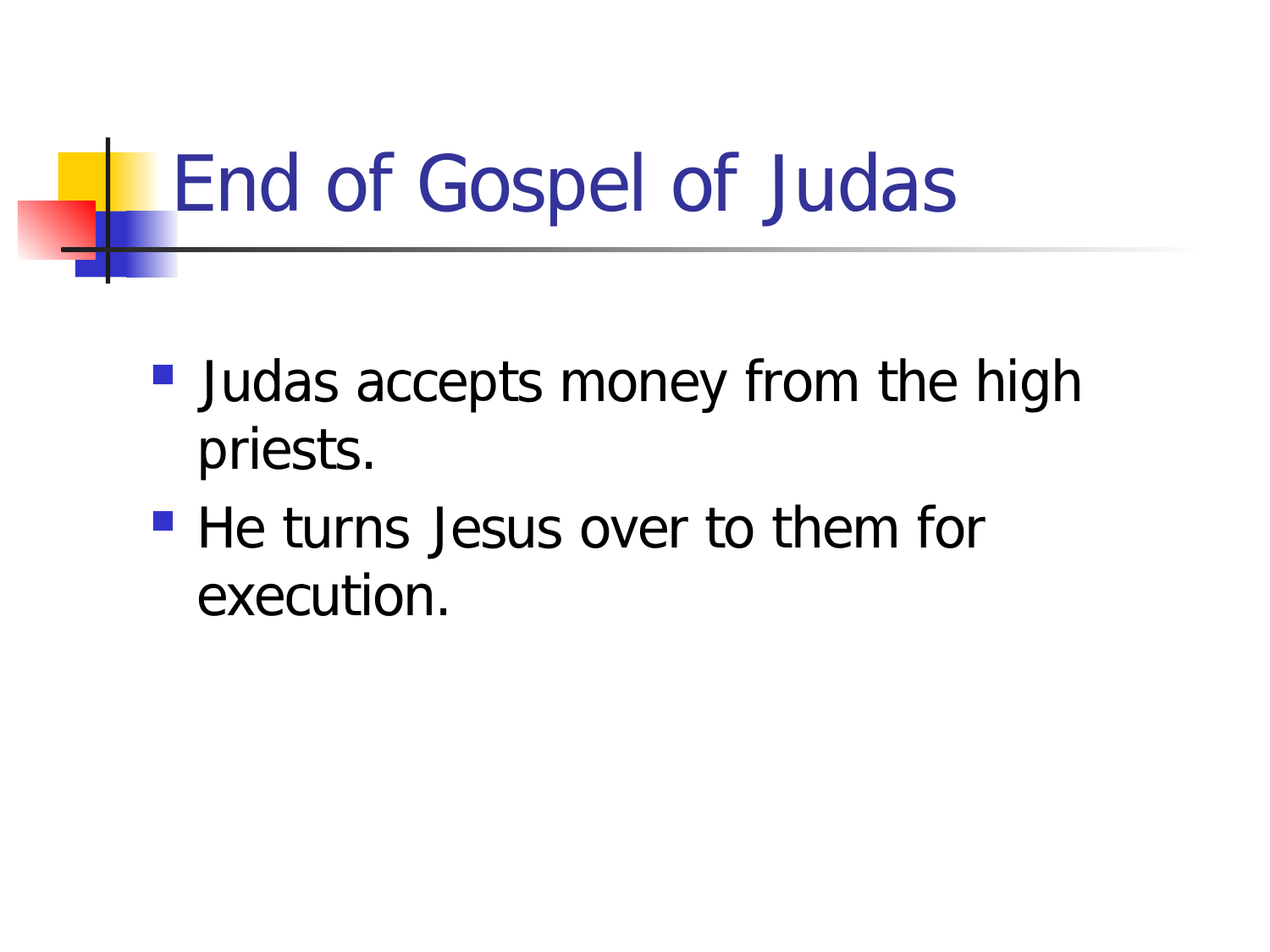

# End of Gospel of Judas
Judas accepts money from the high priests.
He turns Jesus over to them for execution.